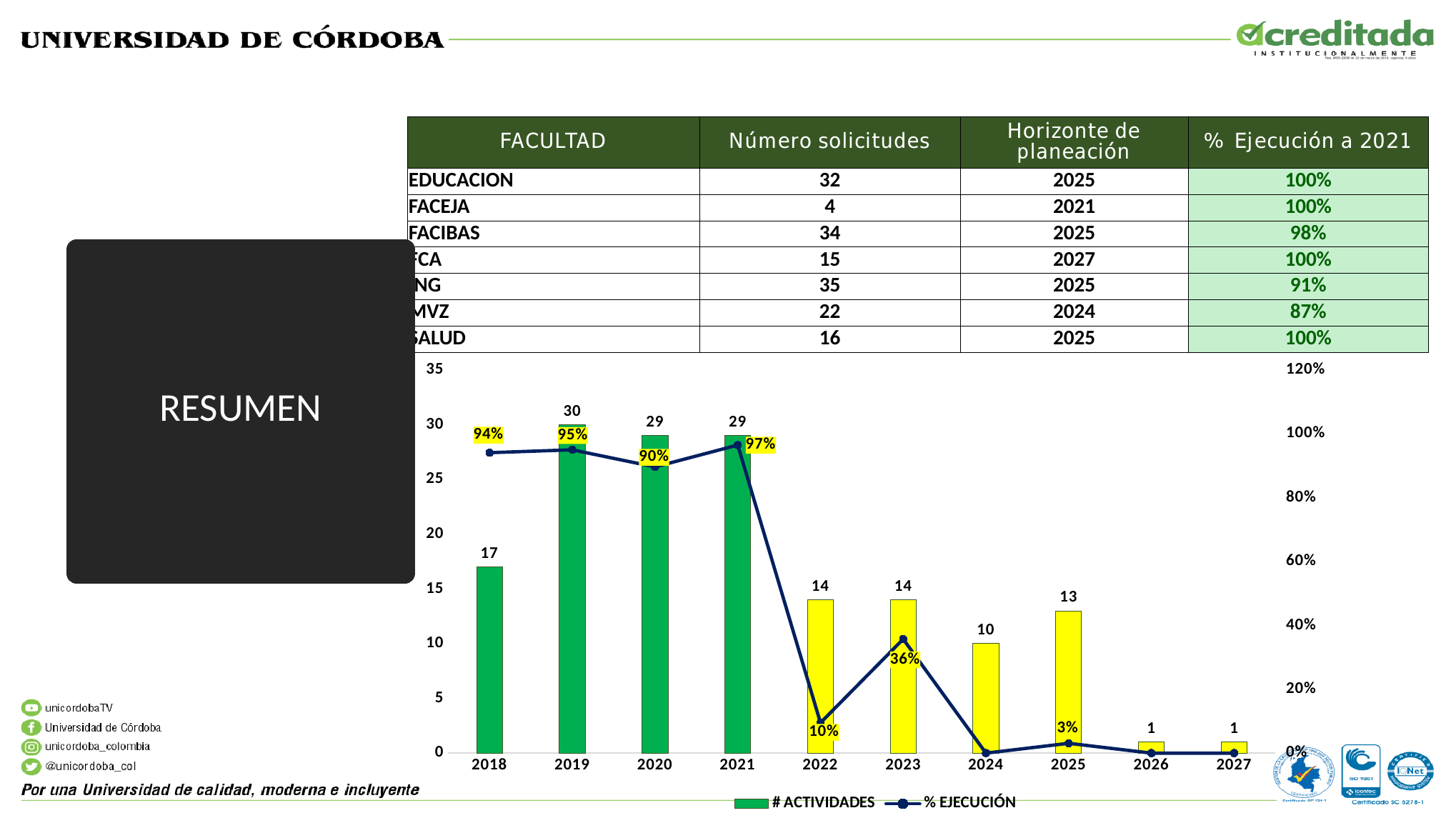

| FACULTAD | Número solicitudes | Horizonte de planeación | % Ejecución a 2021 |
| --- | --- | --- | --- |
| EDUCACION | 32 | 2025 | 100% |
| FACEJA | 4 | 2021 | 100% |
| FACIBAS | 34 | 2025 | 98% |
| FCA | 15 | 2027 | 100% |
| ING | 35 | 2025 | 91% |
| MVZ | 22 | 2024 | 87% |
| SALUD | 16 | 2025 | 100% |
# RESUMEN

### Chart

| Category | # ACTIVIDADES | % EJECUCIÓN |
|---|---|---|
| 2018 | 17.0 | 0.941 |
| 2019 | 30.0 | 0.95 |
| 2020 | 29.0 | 0.896551724137931 |
| 2021 | 29.0 | 0.965 |
| 2022 | 14.0 | 0.095 |
| 2023 | 14.0 | 0.35714285714285715 |
| 2024 | 10.0 | 0.0 |
| 2025 | 13.0 | 0.03076923076923077 |
| 2026 | 1.0 | 0.0 |
| 2027 | 1.0 | 0.0 |